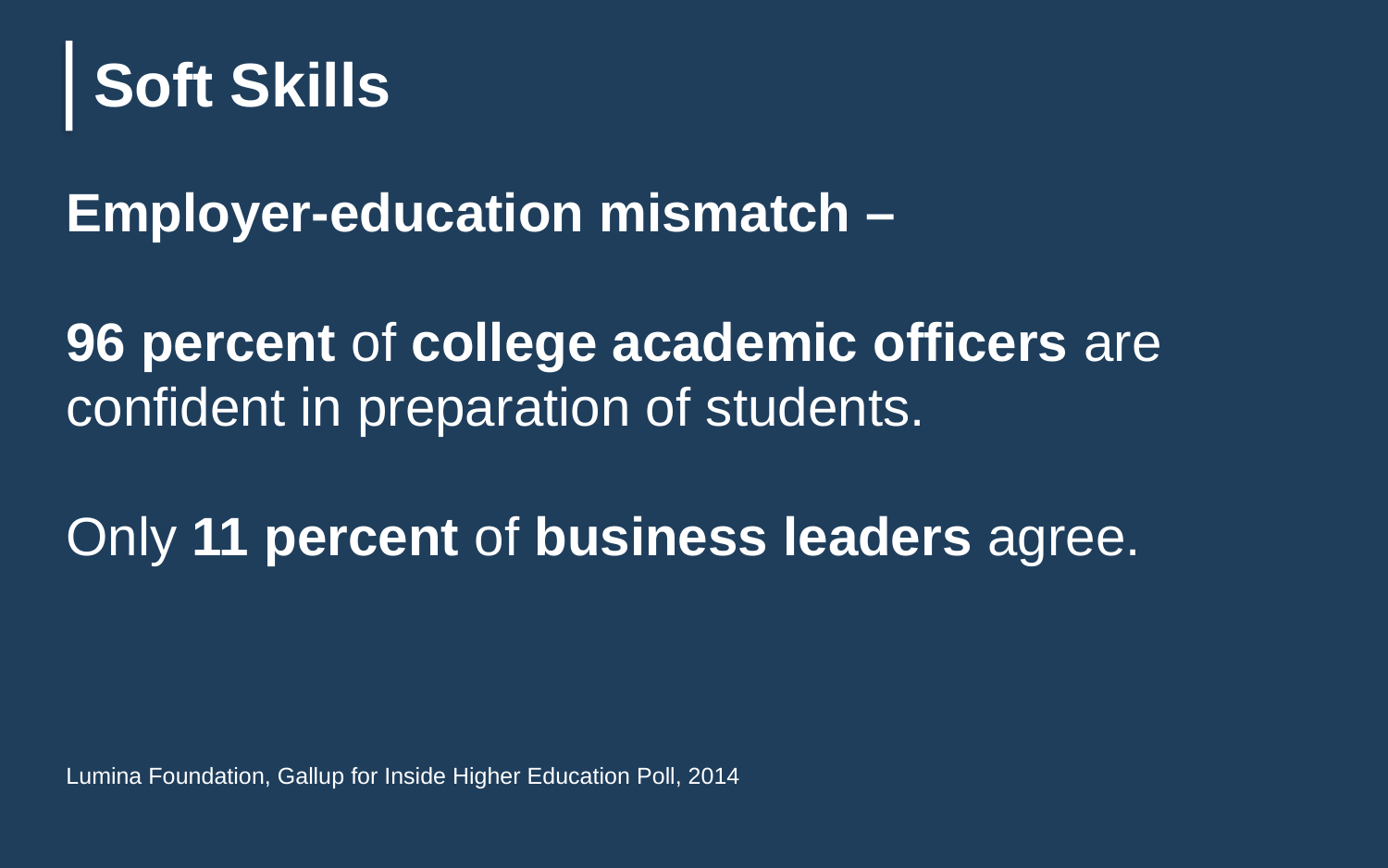

Employer-education mismatch –

96 percent of college academic officers are confident in preparation of students.

Only 11 percent of business leaders agree.

Lumina Foundation, Gallup for Inside Higher Education Poll, 2014

Soft Skills